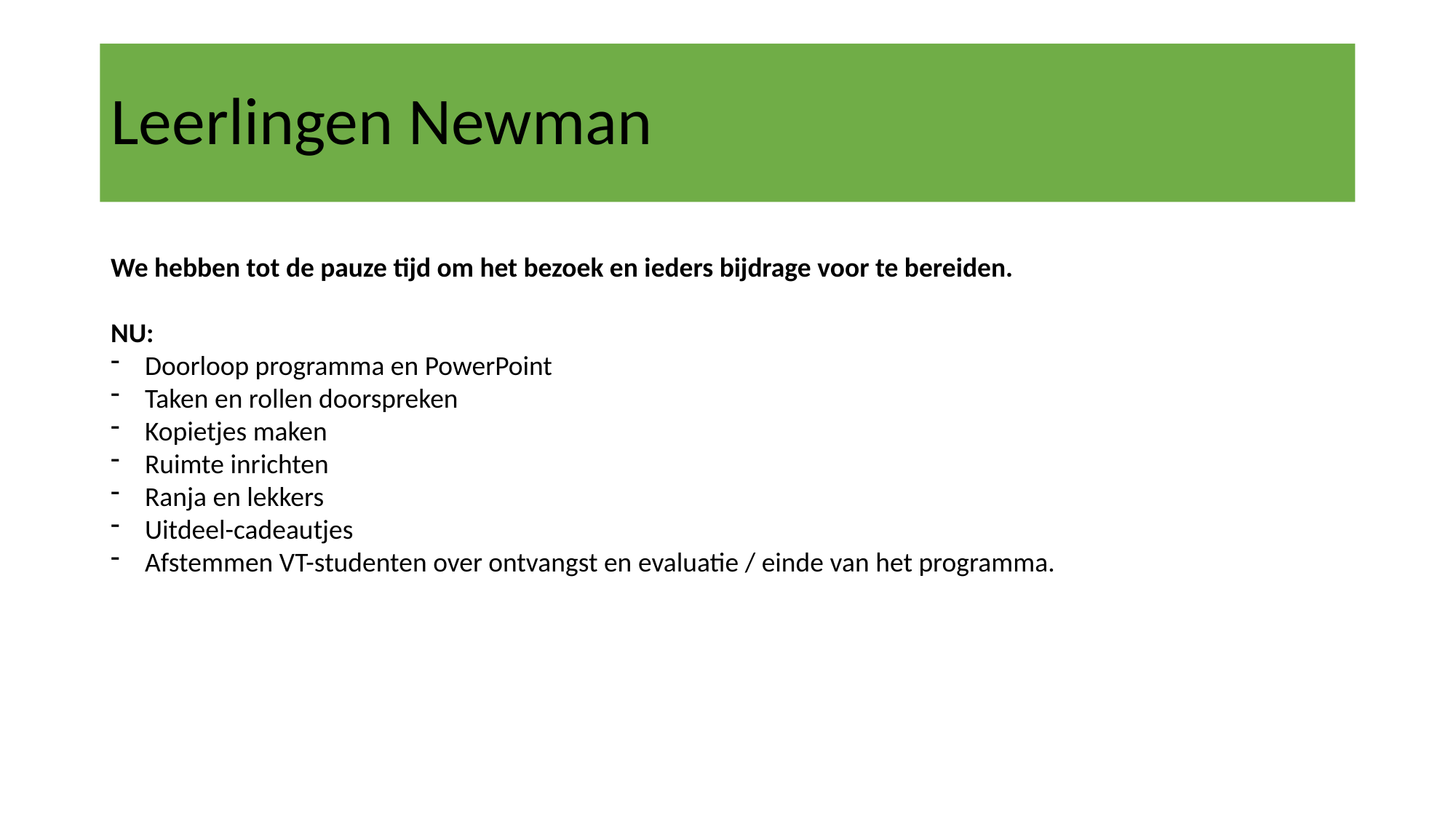

# Leerlingen Newman
We hebben tot de pauze tijd om het bezoek en ieders bijdrage voor te bereiden.

NU:
Doorloop programma en PowerPoint
Taken en rollen doorspreken
Kopietjes maken
Ruimte inrichten
Ranja en lekkers
Uitdeel-cadeautjes
Afstemmen VT-studenten over ontvangst en evaluatie / einde van het programma.